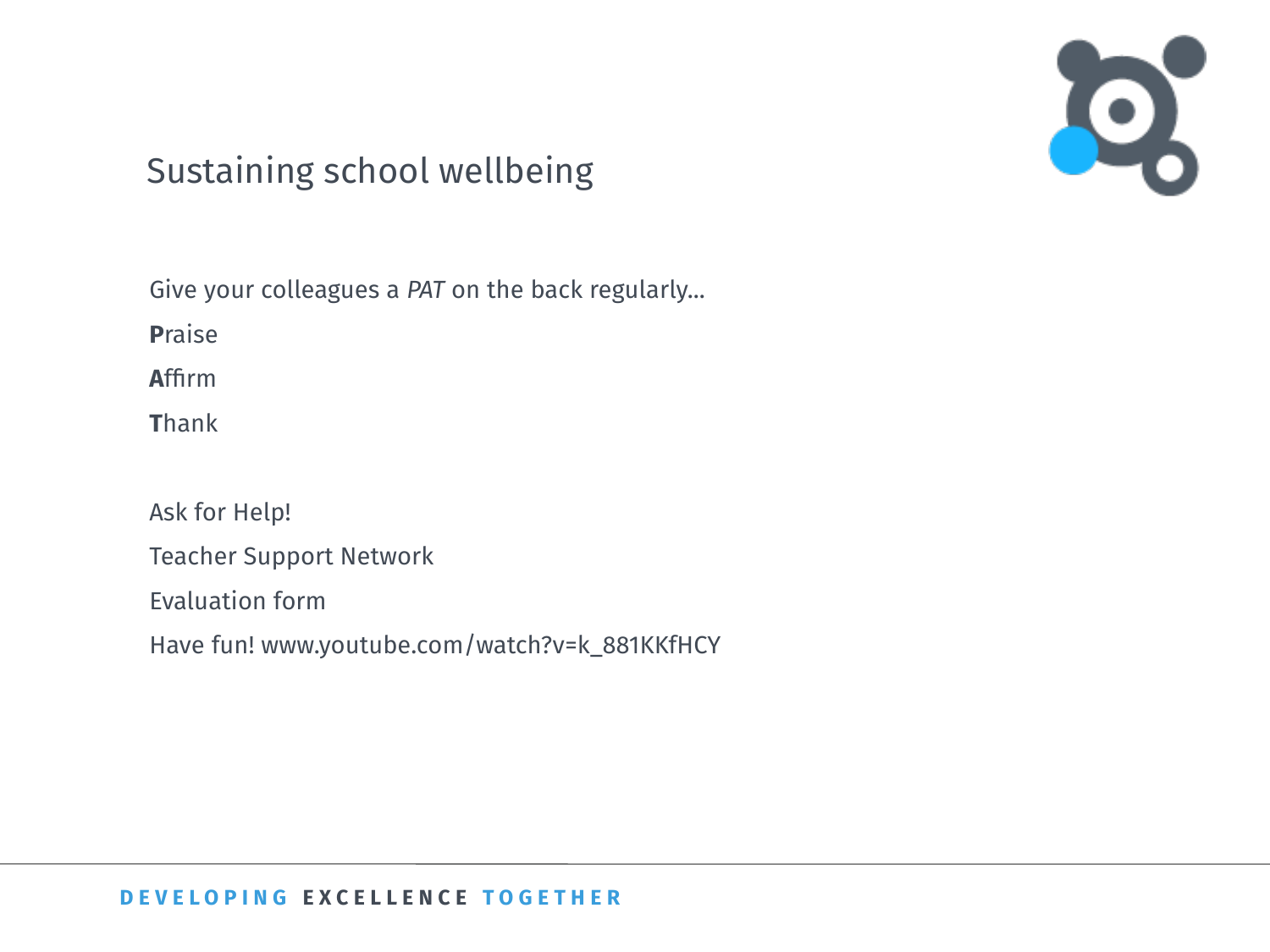

Sustaining school wellbeing
Give your colleagues a PAT on the back regularly...
Praise
Affirm
Thank

Ask for Help!
Teacher Support Network
Evaluation form
Have fun! www.youtube.com/watch?v=k_881KKfHCY